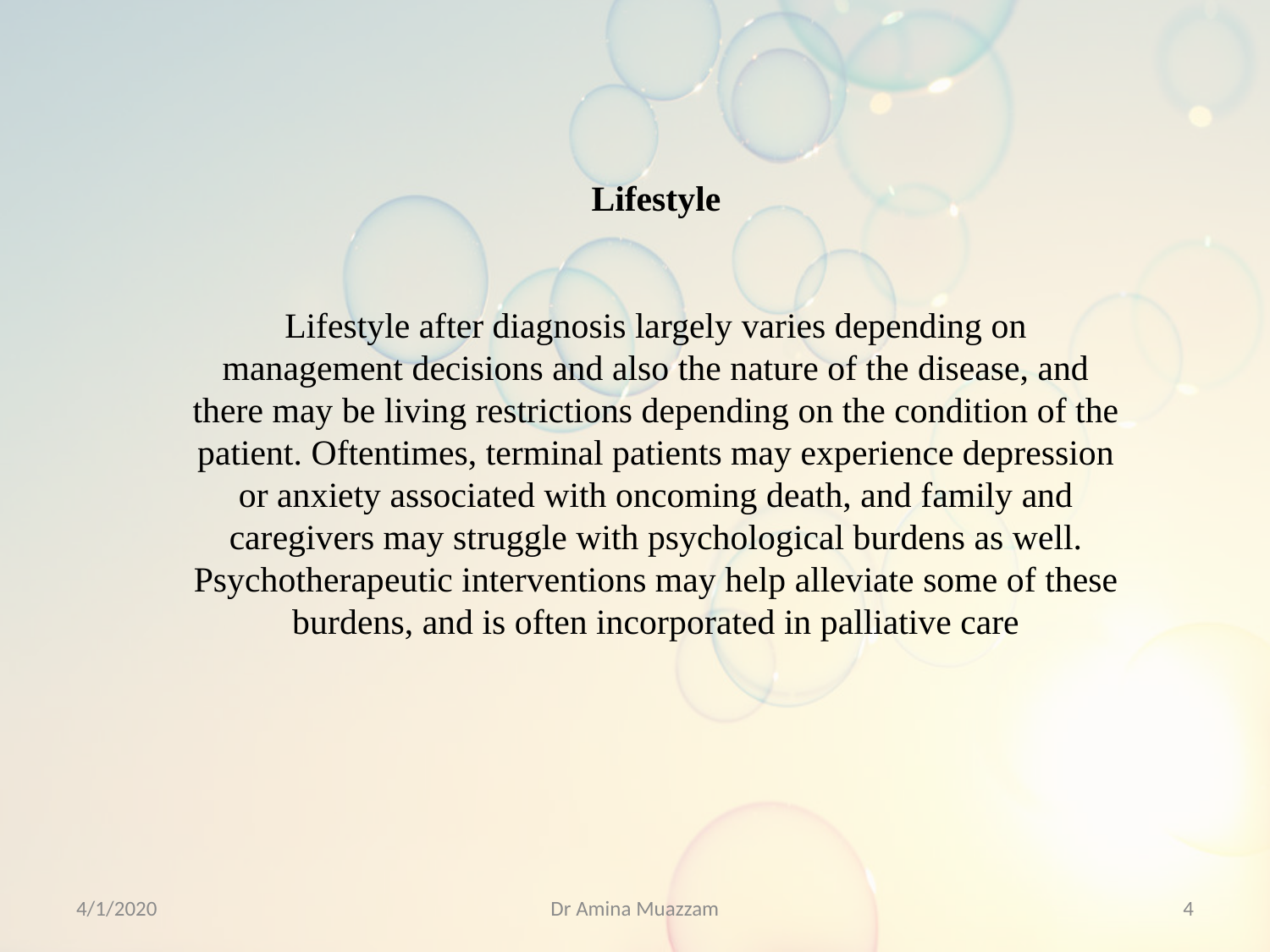

Lifestyle

Lifestyle after diagnosis largely varies depending on management decisions and also the nature of the disease, and there may be living restrictions depending on the condition of the patient. Oftentimes, terminal patients may experience depression or anxiety associated with oncoming death, and family and caregivers may struggle with psychological burdens as well. Psychotherapeutic interventions may help alleviate some of these burdens, and is often incorporated in palliative care

4/1/2020
Dr Amina Muazzam
4